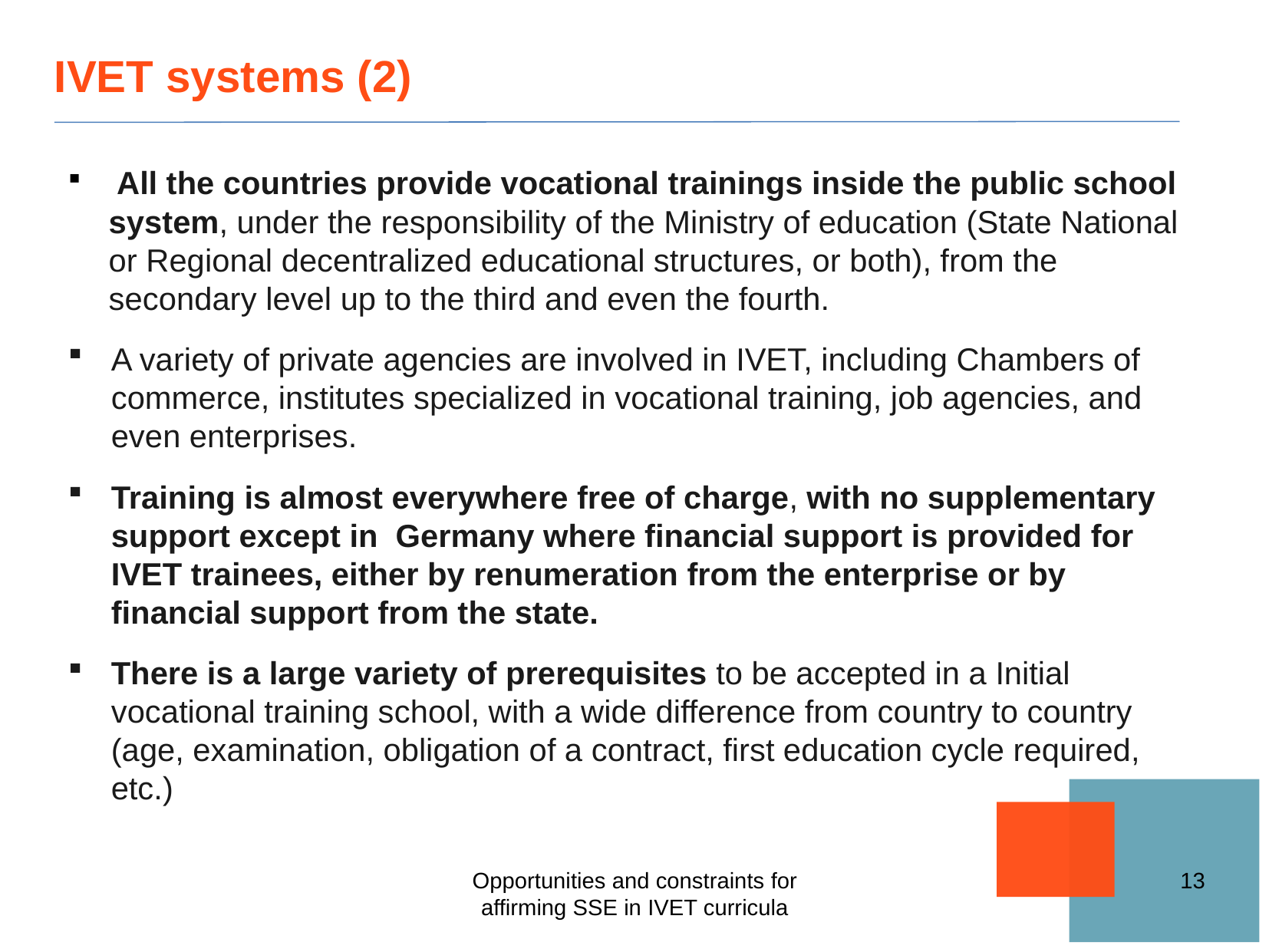

IVET systems (2)

 All the countries provide vocational trainings inside the public school system, under the responsibility of the Ministry of education (State National or Regional decentralized educational structures, or both), from the secondary level up to the third and even the fourth.
A variety of private agencies are involved in IVET, including Chambers of commerce, institutes specialized in vocational training, job agencies, and even enterprises.
Training is almost everywhere free of charge, with no supplementary support except in  Germany where financial support is provided for IVET trainees, either by renumeration from the enterprise or by financial support from the state.
There is a large variety of prerequisites to be accepted in a Initial vocational training school, with a wide difference from country to country (age, examination, obligation of a contract, first education cycle required, etc.)

Opportunities and constraints for affirming SSE in IVET curricula

13